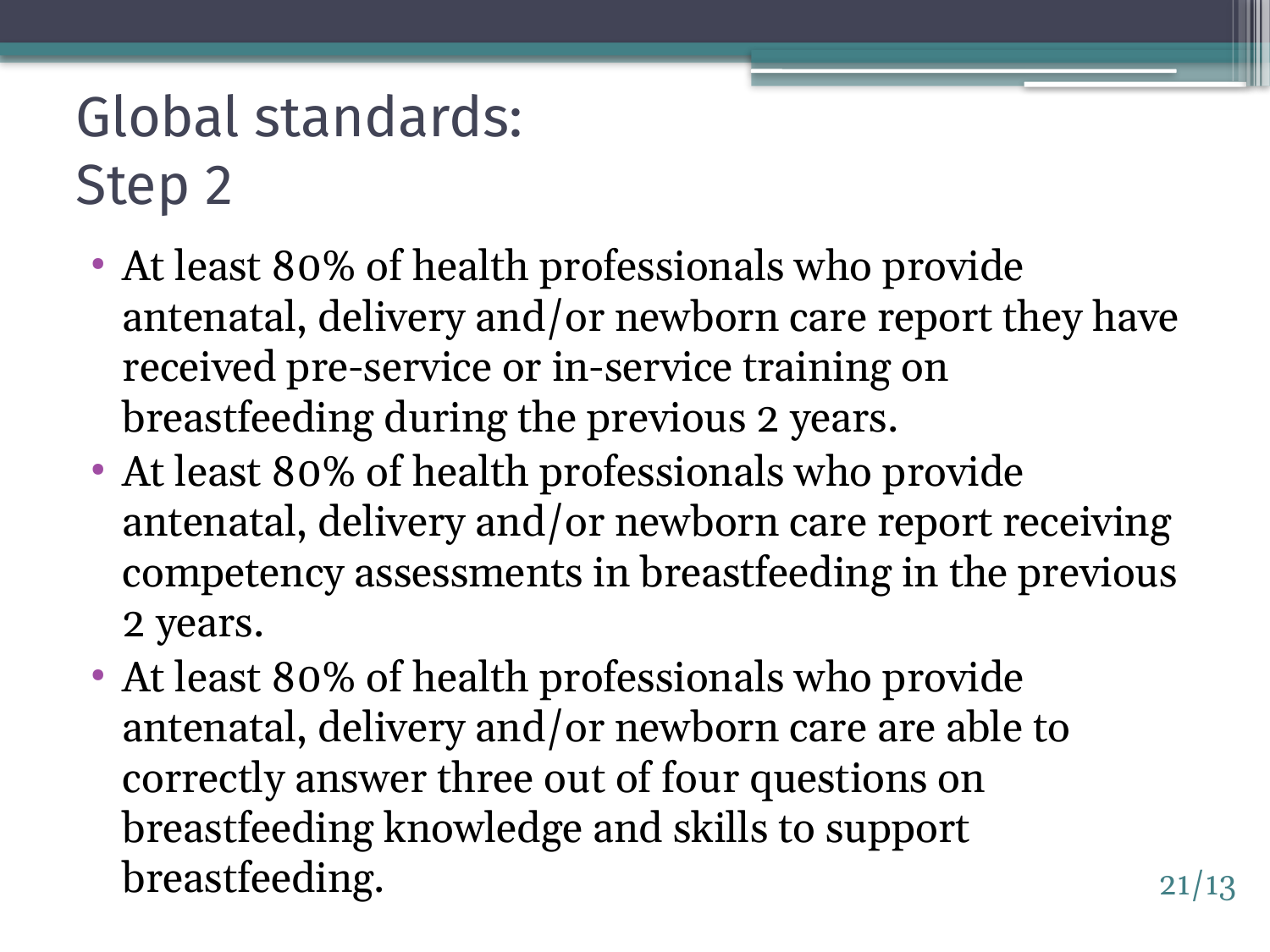

# Global standards: Step 2
At least 80% of health professionals who provide antenatal, delivery and/or newborn care report they have received pre-service or in-service training on breastfeeding during the previous 2 years.
At least 80% of health professionals who provide antenatal, delivery and/or newborn care report receiving competency assessments in breastfeeding in the previous 2 years.
At least 80% of health professionals who provide antenatal, delivery and/or newborn care are able to correctly answer three out of four questions on breastfeeding knowledge and skills to support breastfeeding.
21/13